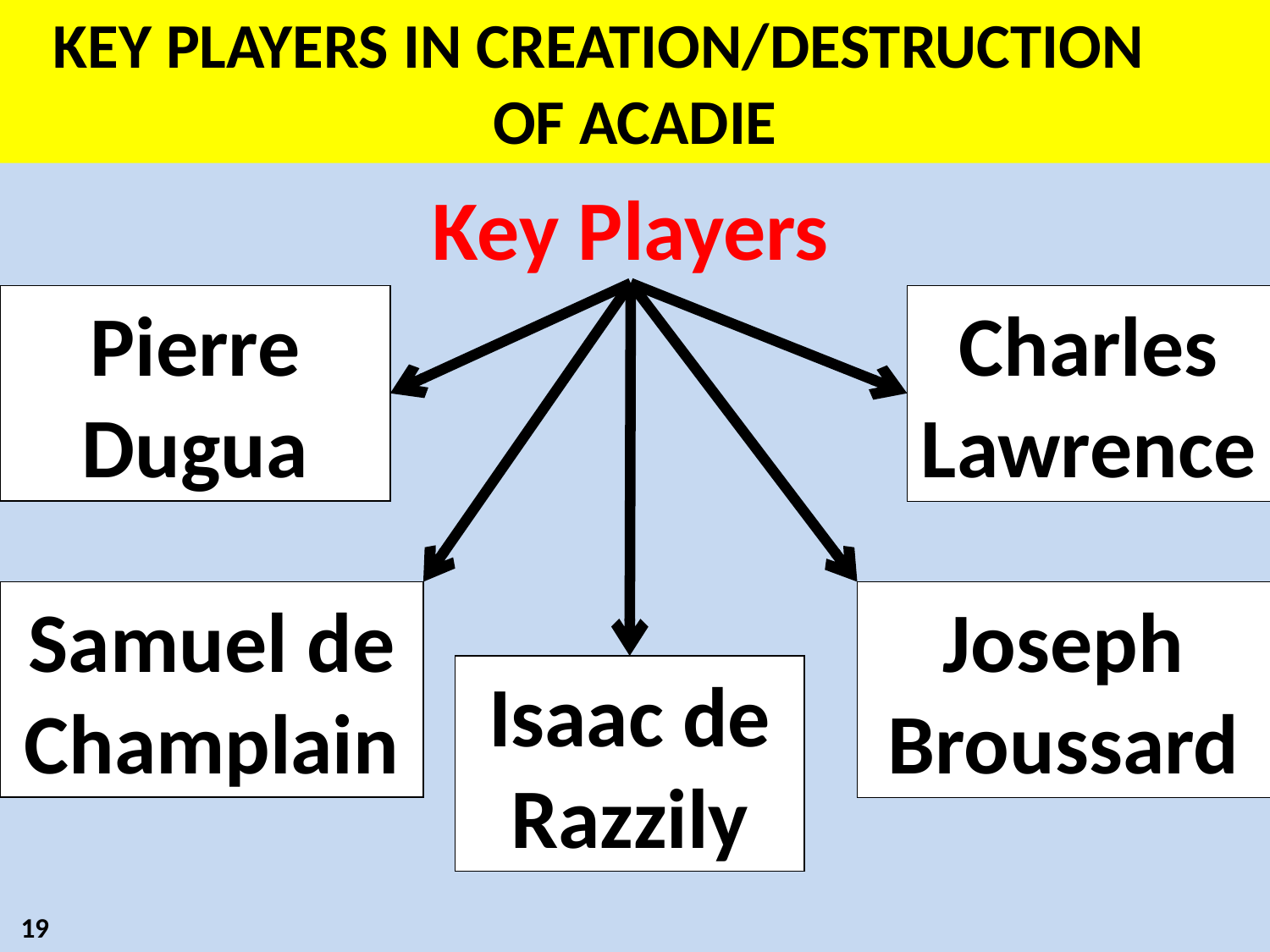

KEY PLAYERS IN CREATION/DESTRUCTION      OF ACADIE
Key Players
Pierre Dugua
Charles Lawrence
Samuel de Champlain
Joseph Broussard
Isaac de Razzily
19